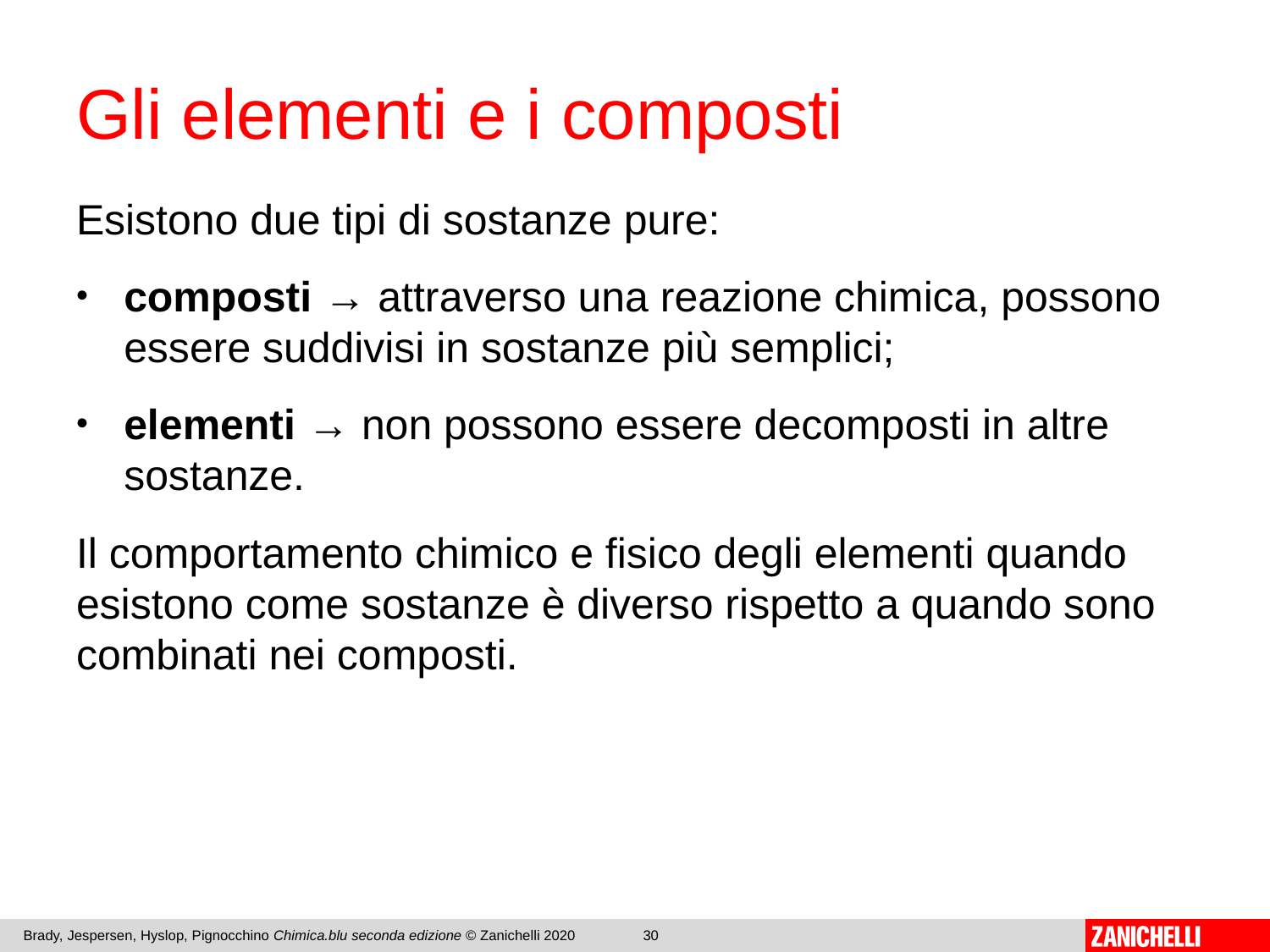

# Gli elementi e i composti
Esistono due tipi di sostanze pure:
composti → attraverso una reazione chimica, possono essere suddivisi in sostanze più semplici;
elementi → non possono essere decomposti in altre sostanze.
Il comportamento chimico e fisico degli elementi quando esistono come sostanze è diverso rispetto a quando sono combinati nei composti.
Brady, Jespersen, Hyslop, Pignocchino Chimica.blu seconda edizione © Zanichelli 2020